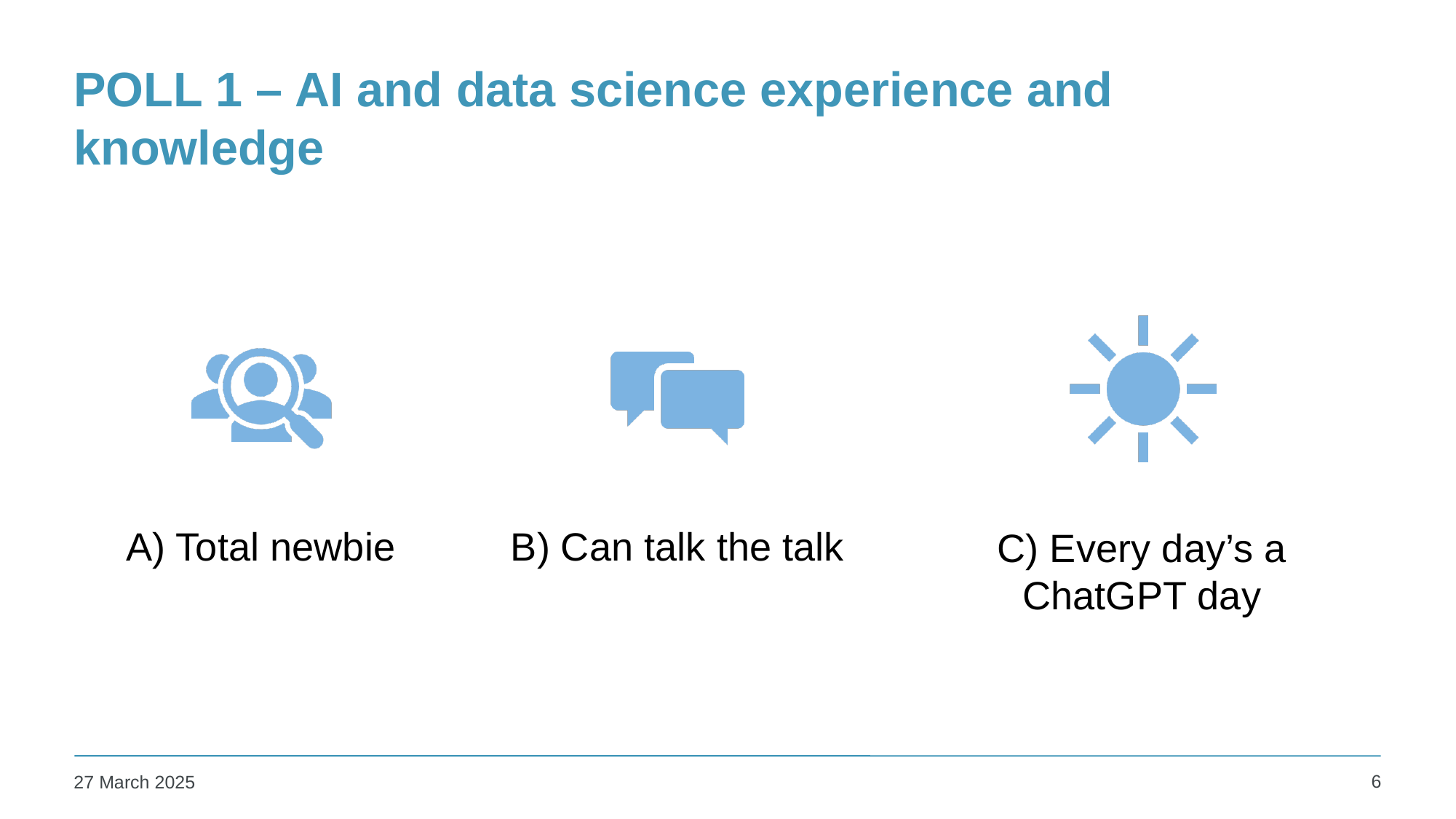

# POLL 1 – AI and data science experience and knowledge
A) Total newbie
B) Can talk the talk
C) Every day’s a ChatGPT day
6
27 March 2025